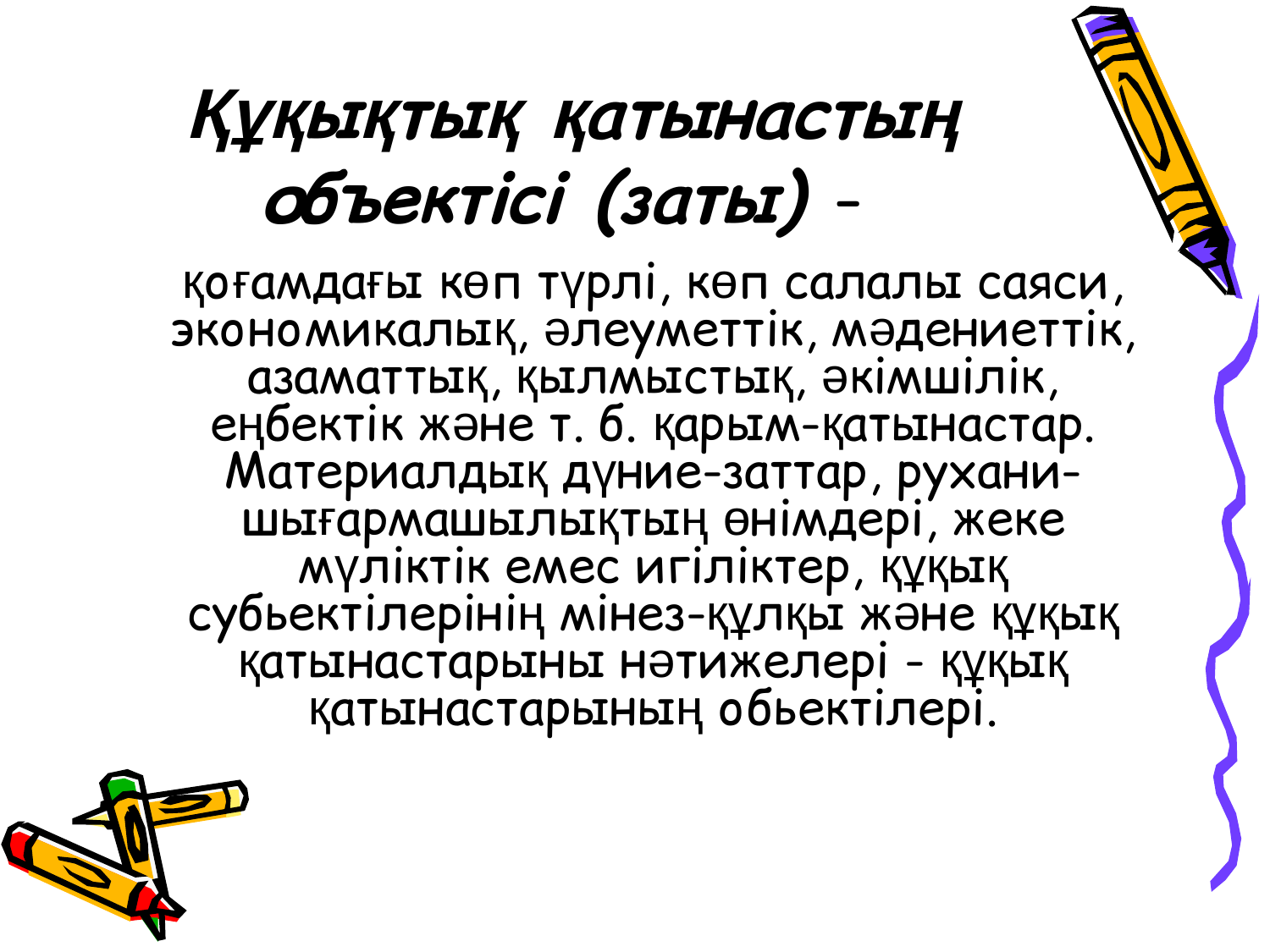

# Құқықтық қатынастың объектiсi (заты) -
	қоғамдағы көп түрлi, көп салалы саяси, экономикалық, әлеуметтiк, мәдениеттiк, азаматтық, қылмыстық, әкiмшiлiк, еңбектiк және т. б. қарым-қатынастар. Материалдық дүние-заттар, рухани-шығармашылықтың өнiмдерi, жеке мүлiктiк емес игiлiктер, құқық субьектiлерiнiң мiнез-құлқы және құқық қатынастарыны нәтижелерi - құқық қатынастарының обьектiлерi.